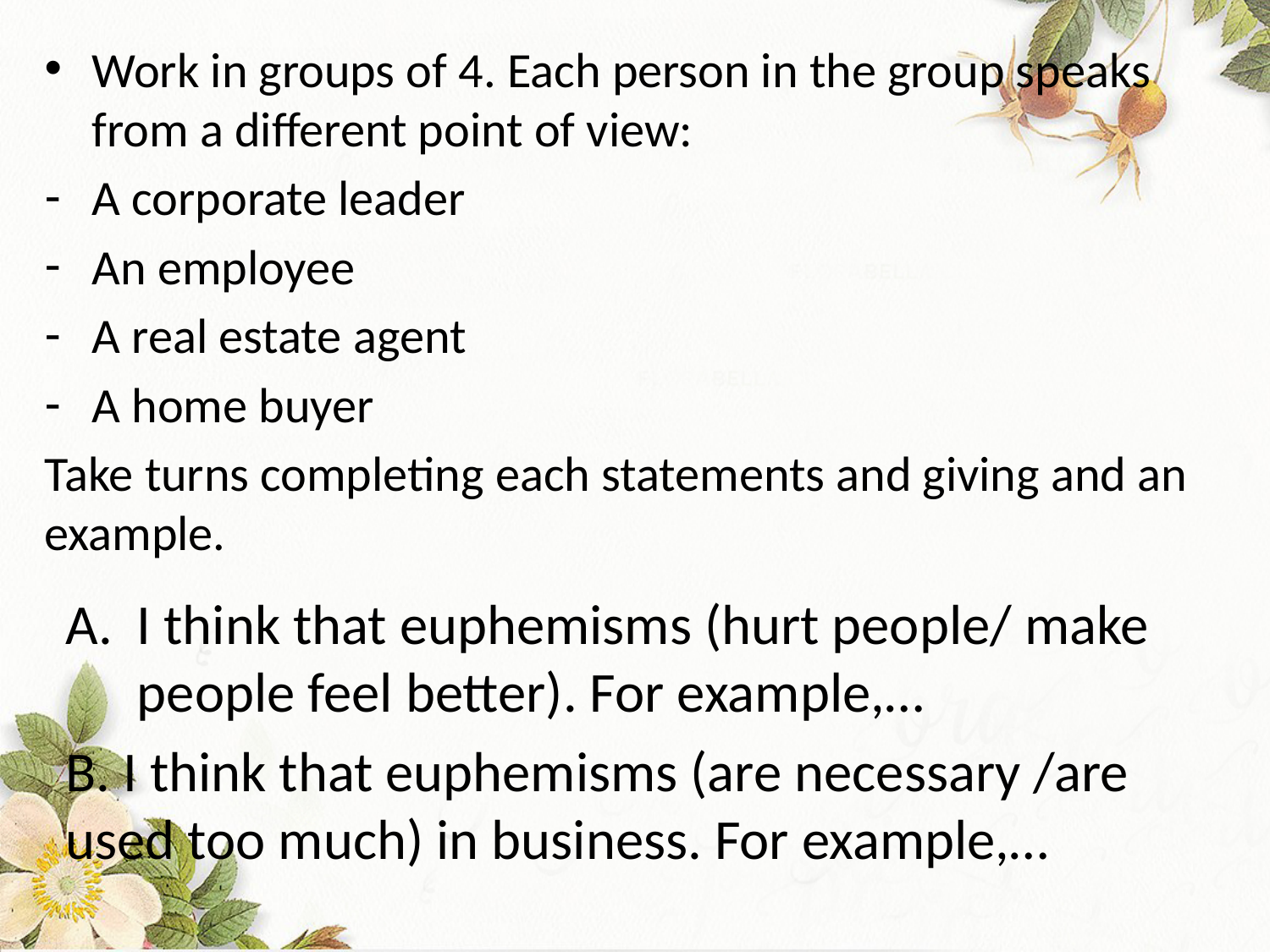

Work in groups of 4. Each person in the group speaks from a different point of view:
A corporate leader
An employee
A real estate agent
A home buyer
Take turns completing each statements and giving and an example.
I think that euphemisms (hurt people/ make people feel better). For example,…
B. I think that euphemisms (are necessary /are used too much) in business. For example,…